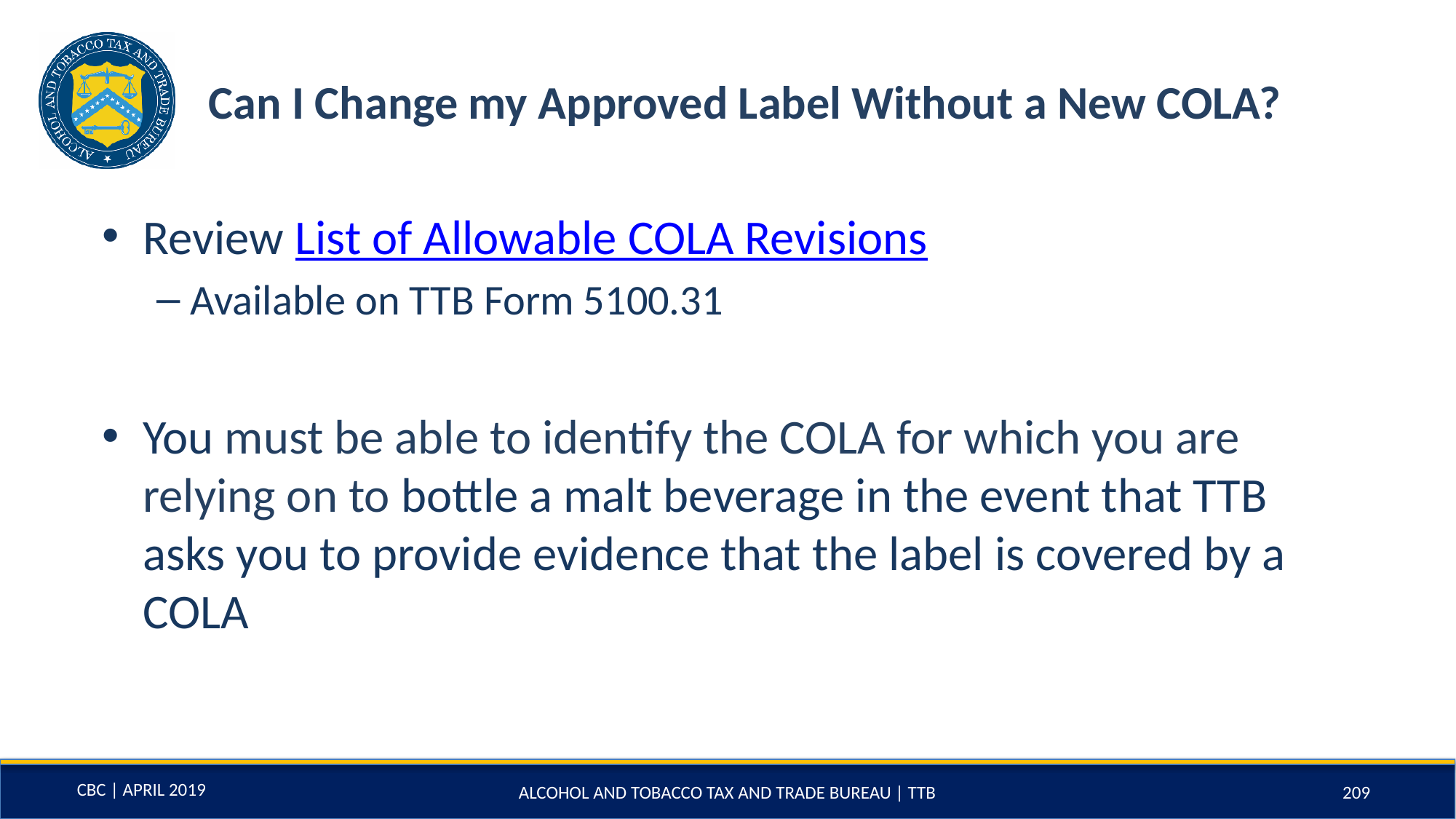

# Can I Change my Approved Label Without a New COLA?
Review List of Allowable COLA Revisions
Available on TTB Form 5100.31

You must be able to identify the COLA for which you are relying on to bottle a malt beverage in the event that TTB asks you to provide evidence that the label is covered by a COLA
ALCOHOL AND TOBACCO TAX AND TRADE BUREAU | TTB
209